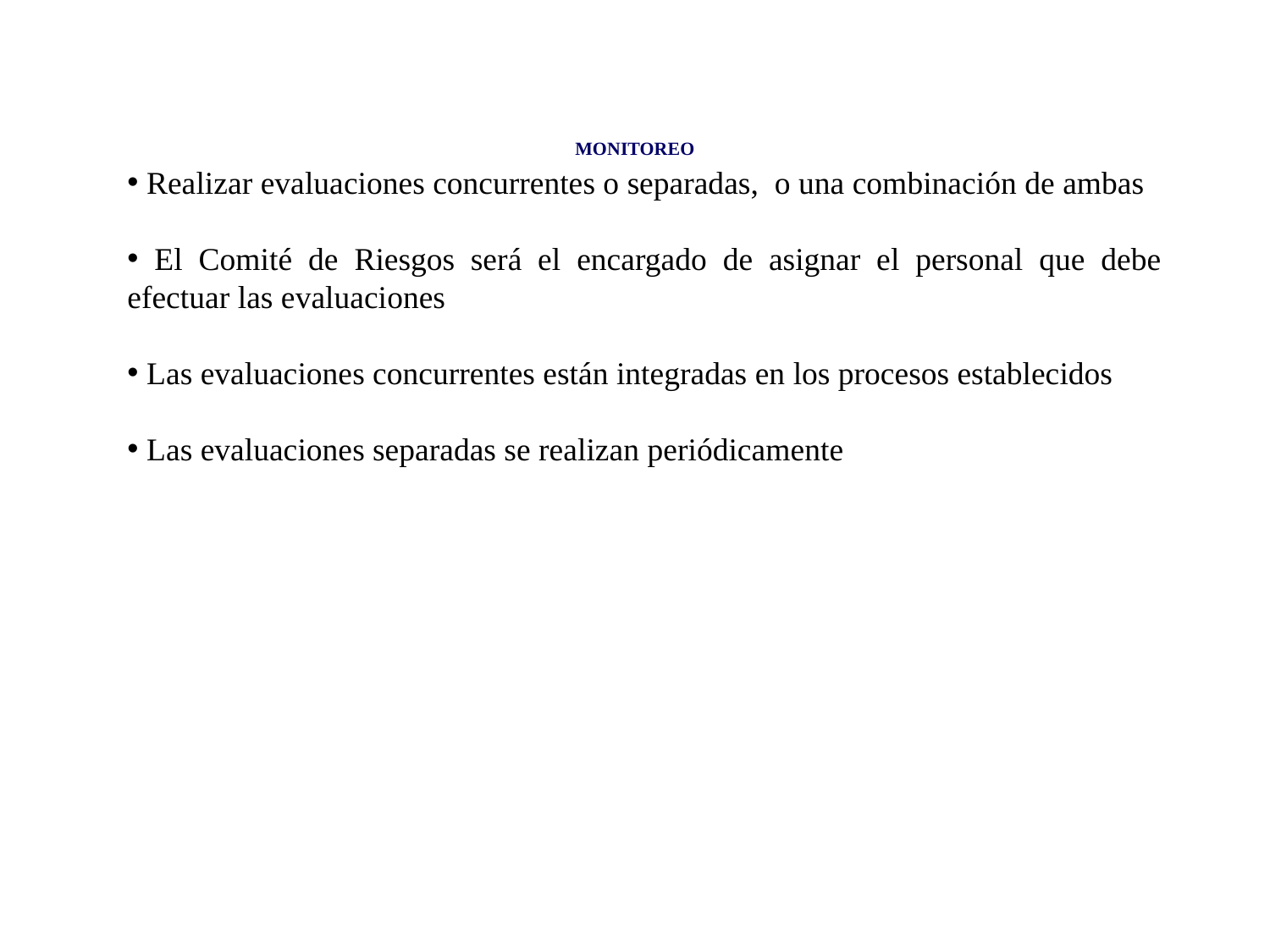

# MONITOREO

 Realizar evaluaciones concurrentes o separadas,  o una combinación de ambas

 El Comité de Riesgos será el encargado de asignar el personal que debe efectuar las evaluaciones

 Las evaluaciones concurrentes están integradas en los procesos establecidos

 Las evaluaciones separadas se realizan periódicamente